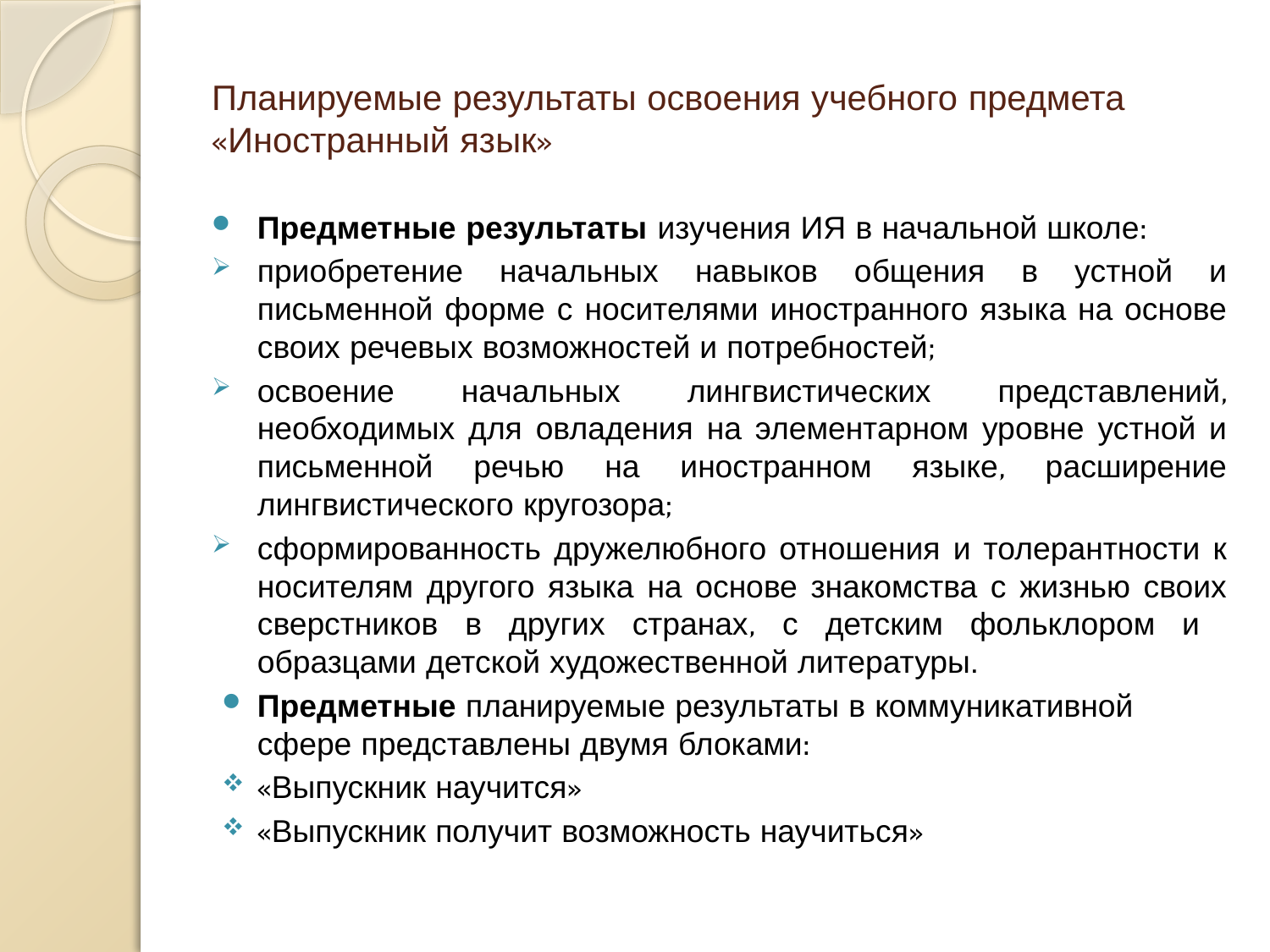

# Планируемые результаты освоения учебного предмета «Иностранный язык»
Предметные результаты изучения ИЯ в начальной школе:
приобретение начальных навыков общения в устной и письменной форме с носителями иностранного языка на основе своих речевых возможностей и потребностей;
освоение начальных лингвистических представлений, необходимых для овладения на элементарном уровне устной и письменной речью на иностранном языке, расширение лингвистического кругозора;
сформированность дружелюбного отношения и толерантности к носителям другого языка на основе знакомства с жизнью своих сверстников в других странах, с детским фольклором и  образцами детской художественной литературы.
Предметные планируемые результаты в коммуникативной сфере представлены двумя блоками:
«Выпускник научится»
«Выпускник получит возможность научиться»